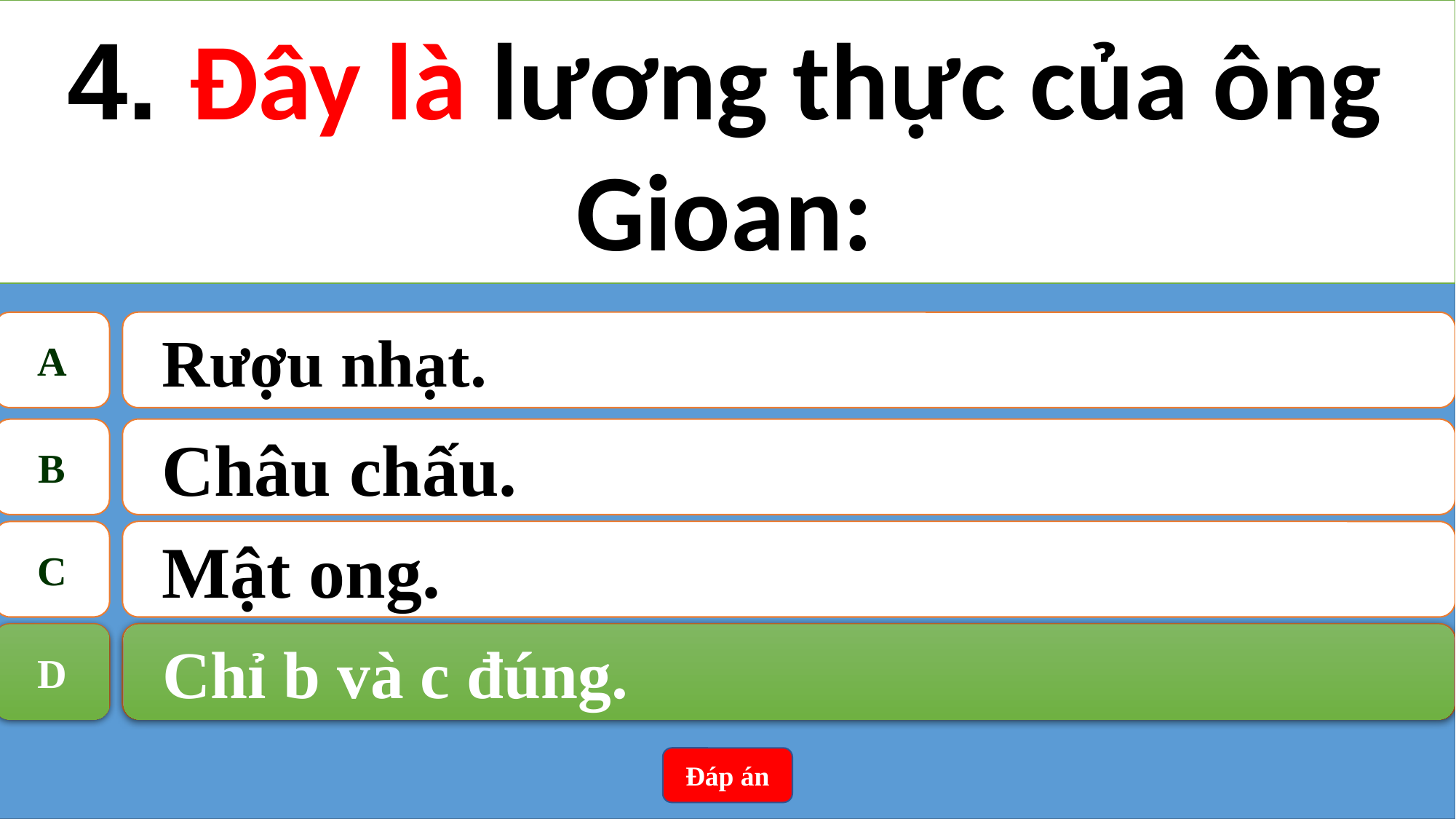

4. Đây là lương thực của ông Gioan:
A
Rượu nhạt.
B
Châu chấu.
C
Mật ong.
D
Chỉ b và c đúng.
D
Chỉ b và c đúng.
Đáp án